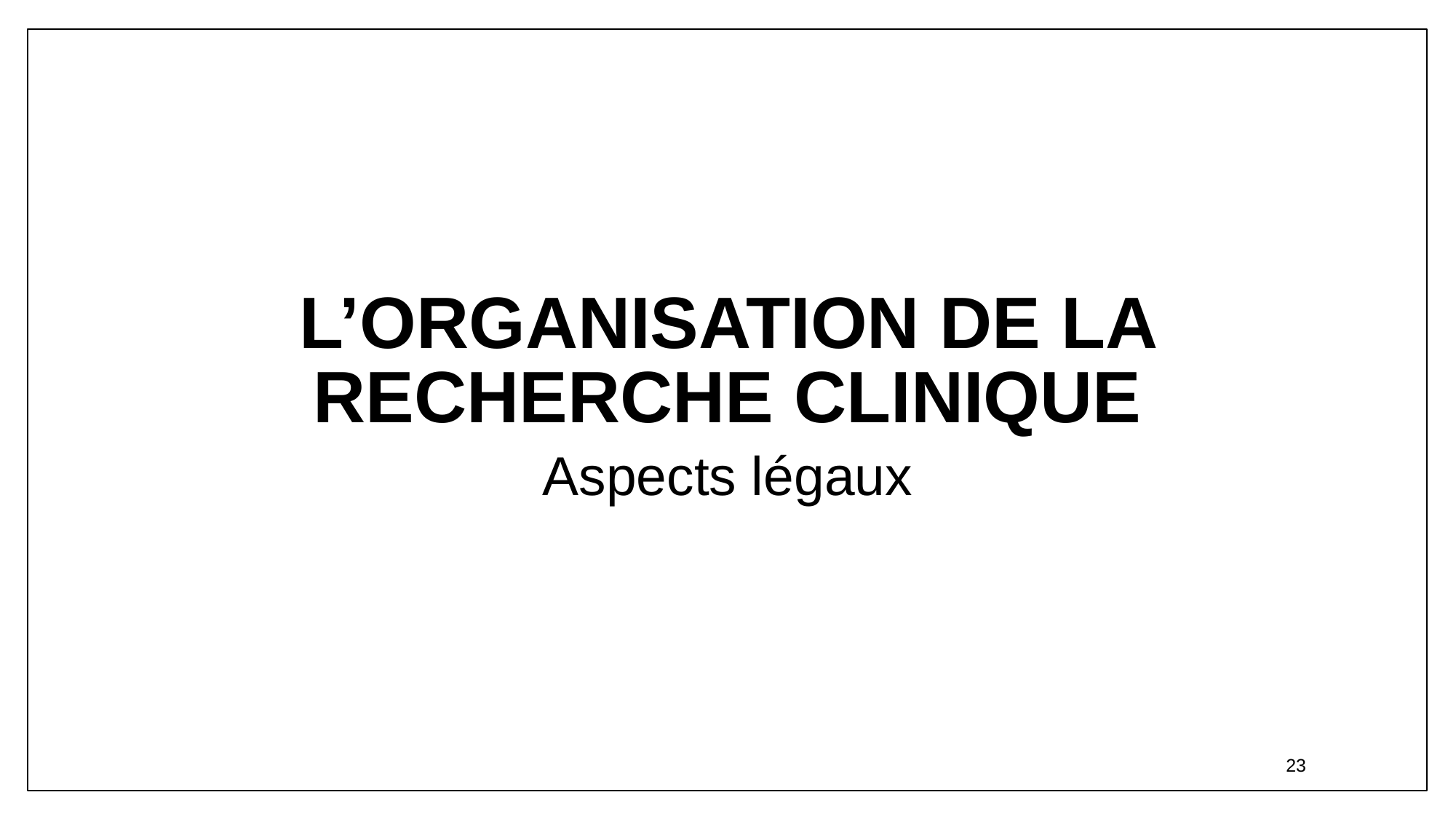

# L’organisation de la recherche clinique
Aspects légaux
23